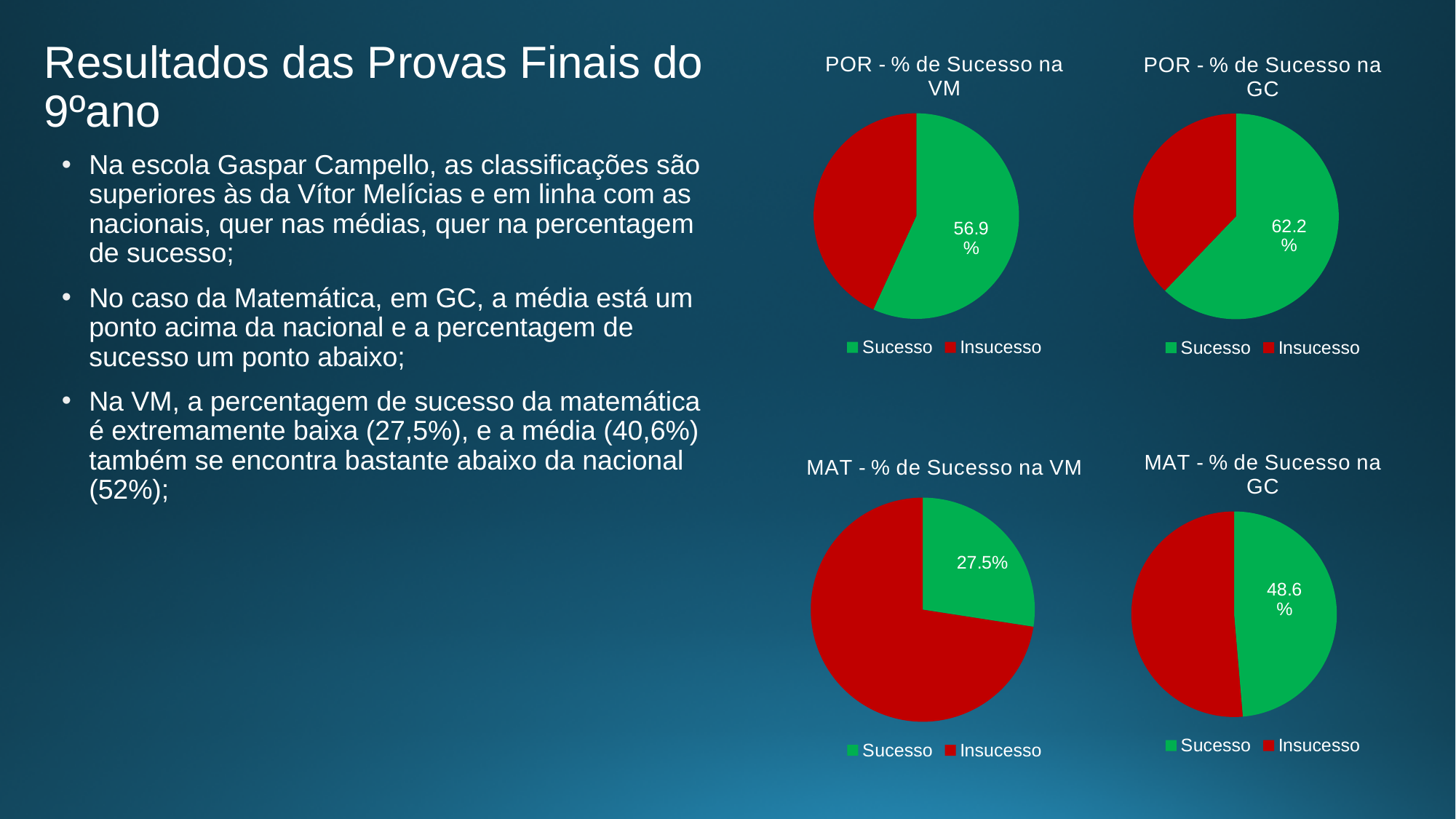

### Chart: POR - % de Sucesso na VM

| Category |  |
|---|---|
| Sucesso | 0.5686274509803921 |
| Insucesso | 0.43137254901960786 |
# Resultados das Provas Finais do 9ºano

### Chart: POR - % de Sucesso na GC

| Category |  |
|---|---|
| Sucesso | 0.6216216216216216 |
| Insucesso | 0.3783783783783784 |
Na escola Gaspar Campello, as classificações são  superiores às da Vítor Melícias e em linha com as nacionais, quer nas médias, quer na percentagem de sucesso;
No caso da Matemática, em GC, a média está um ponto acima da nacional e a percentagem de sucesso um ponto abaixo;
Na VM, a percentagem de sucesso da matemática é extremamente baixa (27,5%), e a média (40,6%) também se encontra bastante abaixo da nacional (52%);

### Chart: MAT - % de Sucesso na GC

| Category |  |
|---|---|
| Sucesso | 0.4864864864864865 |
| Insucesso | 0.5135135135135135 |

### Chart: MAT - % de Sucesso na VM

| Category |  |
|---|---|
| Sucesso | 0.27450980392156865 |
| Insucesso | 0.7254901960784313 |